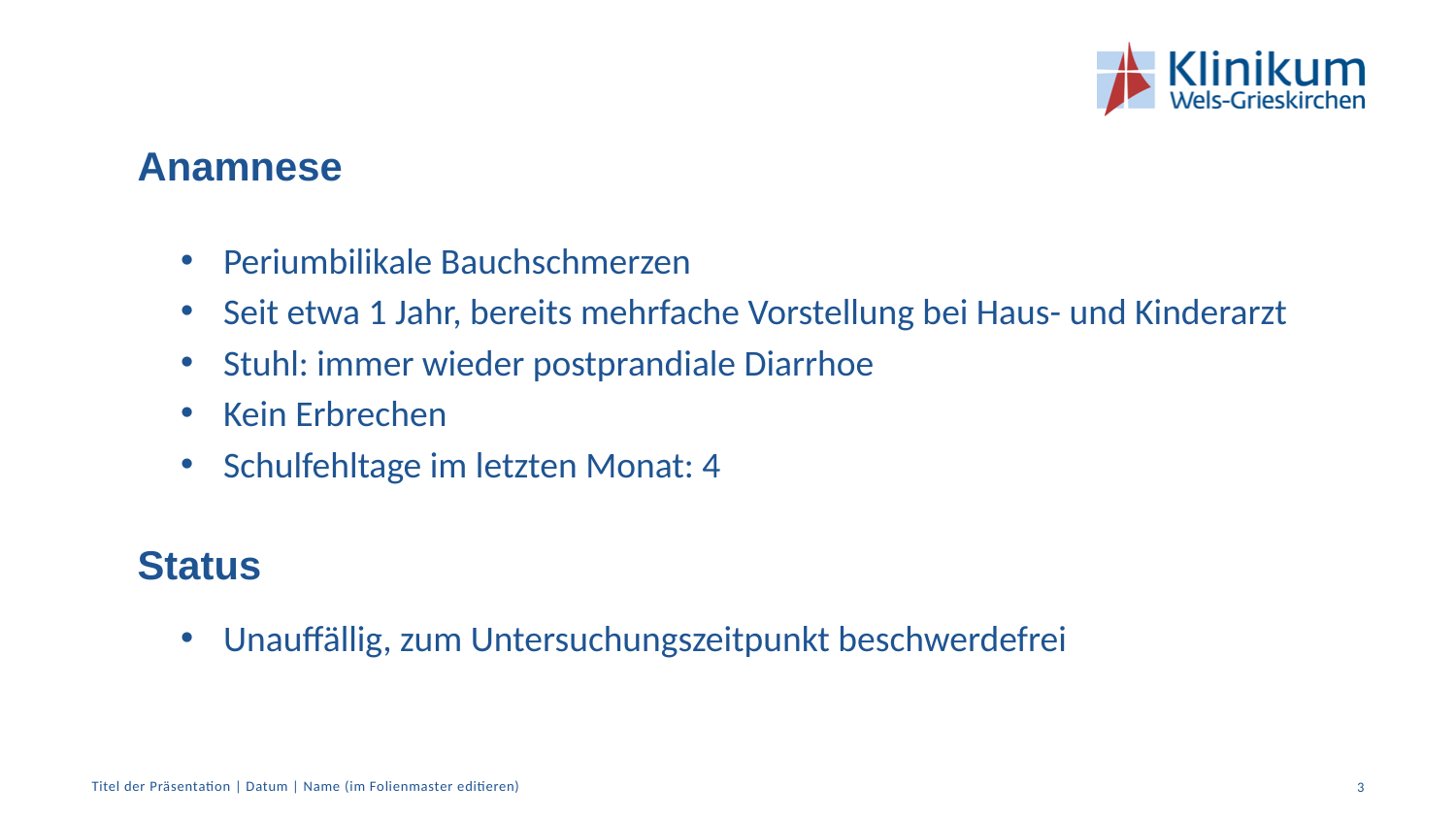

# Anamnese
Periumbilikale Bauchschmerzen
Seit etwa 1 Jahr, bereits mehrfache Vorstellung bei Haus- und Kinderarzt
Stuhl: immer wieder postprandiale Diarrhoe
Kein Erbrechen
Schulfehltage im letzten Monat: 4

Unauffällig, zum Untersuchungszeitpunkt beschwerdefrei

Status